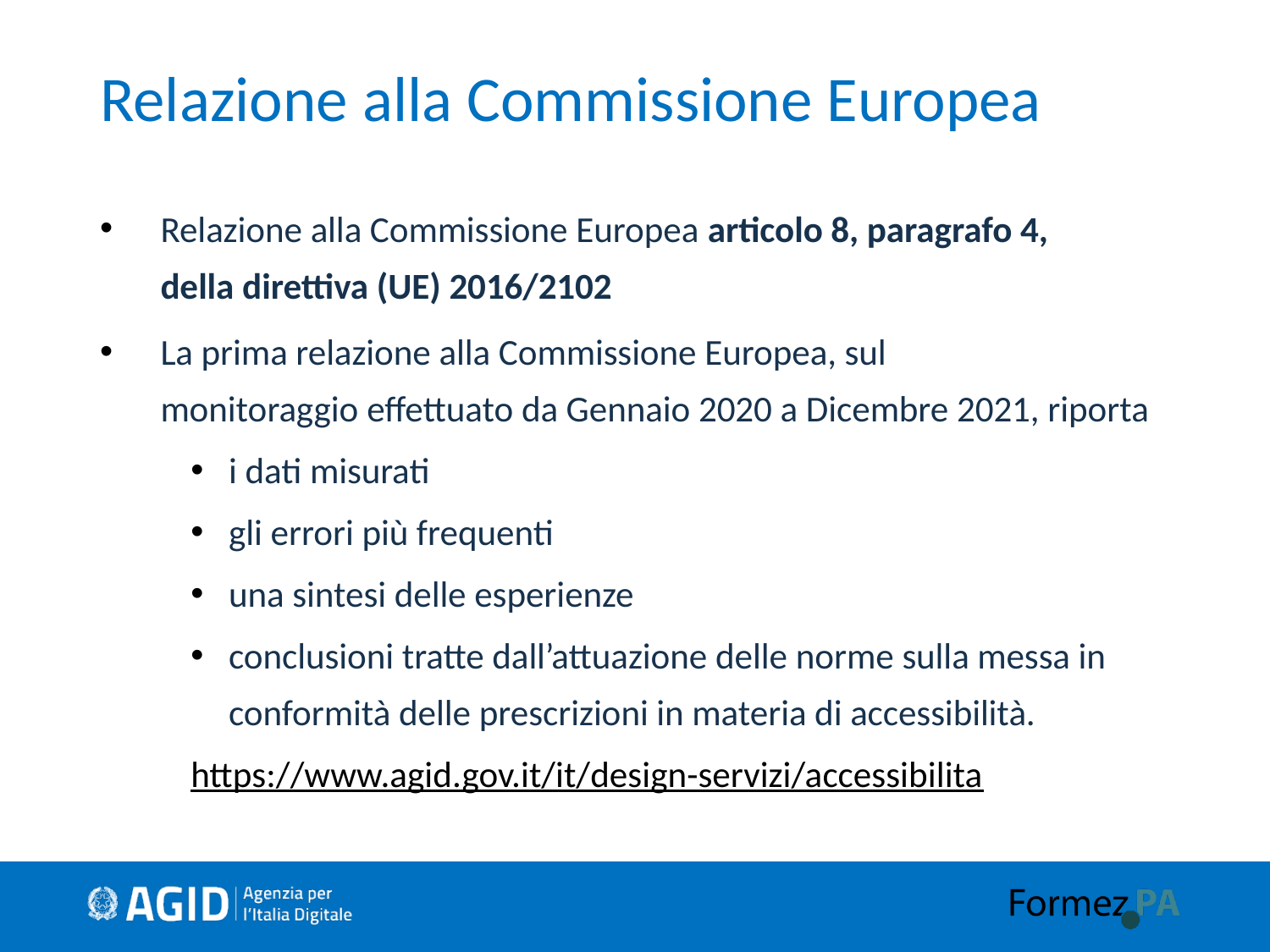

# Relazione alla Commissione Europea
Relazione alla Commissione Europea articolo 8, paragrafo 4, della direttiva (UE) 2016/2102
La prima relazione alla Commissione Europea, sul monitoraggio effettuato da Gennaio 2020 a Dicembre 2021, riporta
i dati misurati
gli errori più frequenti
una sintesi delle esperienze
conclusioni tratte dall’attuazione delle norme sulla messa in conformità delle prescrizioni in materia di accessibilità.
https://www.agid.gov.it/it/design-servizi/accessibilita